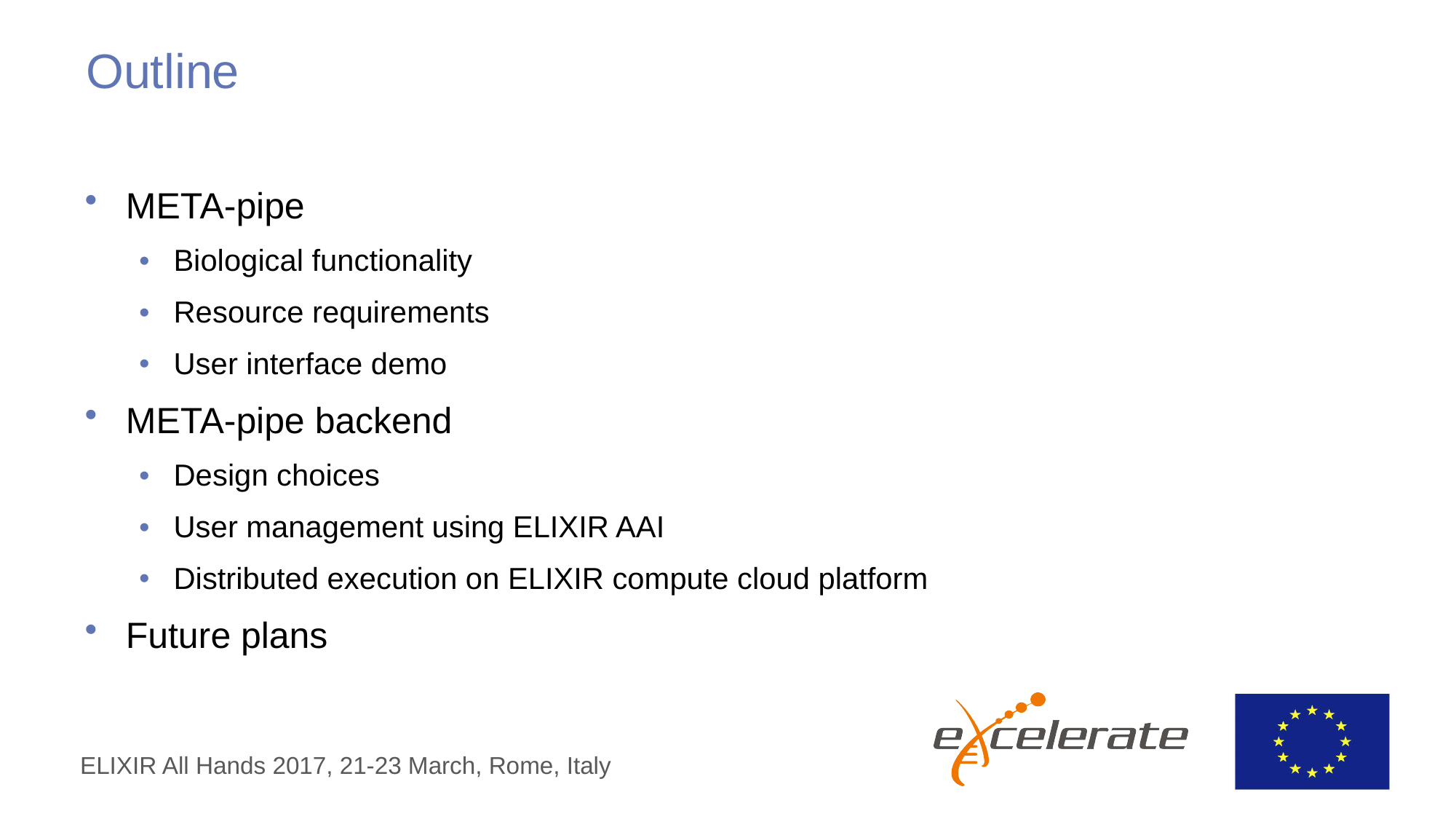

# Outline
META-pipe
Biological functionality
Resource requirements
User interface demo
META-pipe backend
Design choices
User management using ELIXIR AAI
Distributed execution on ELIXIR compute cloud platform
Future plans